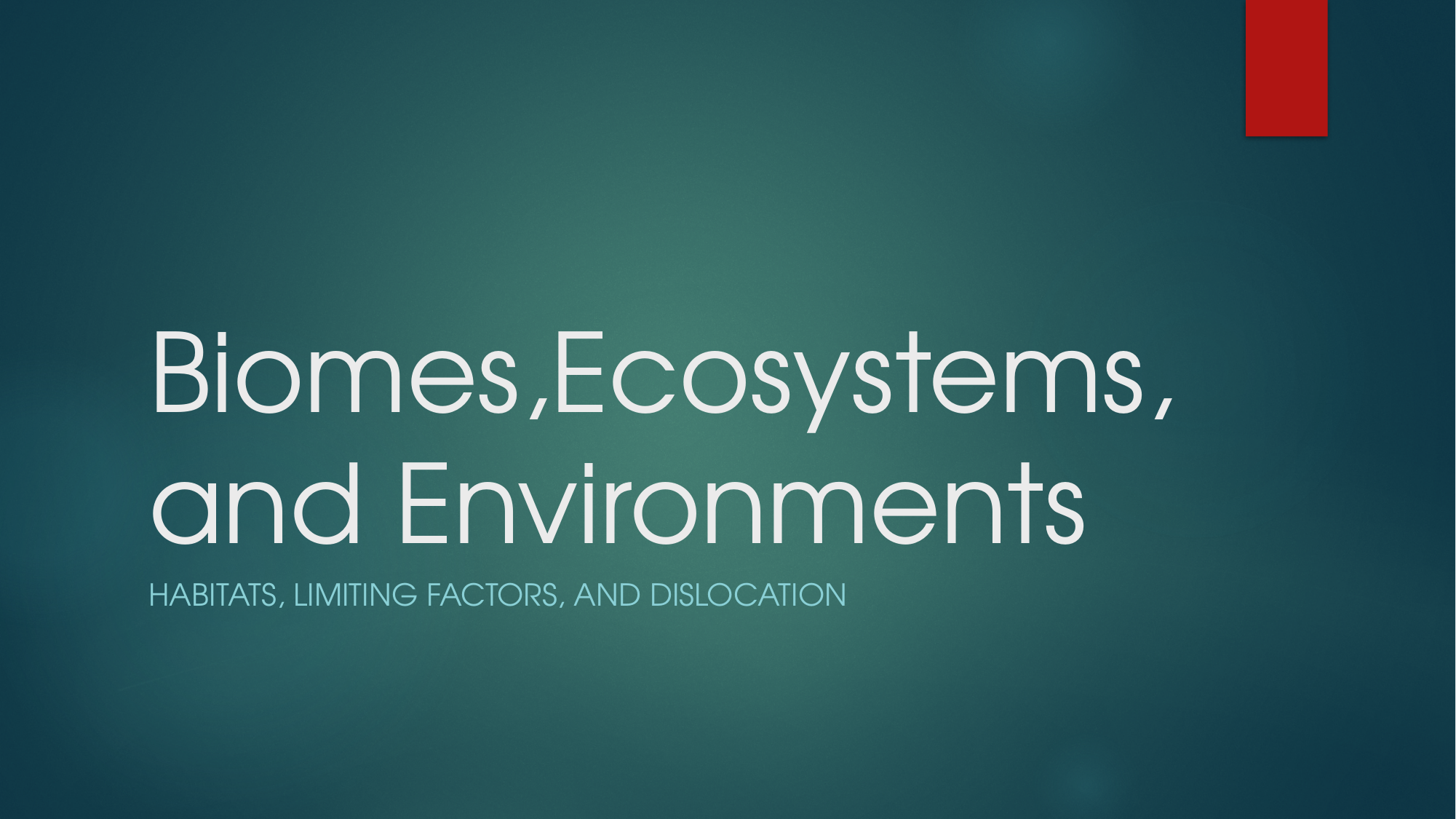

# Biomes,Ecosystems, and Environments
Habitats, Limiting factors, and dislocation